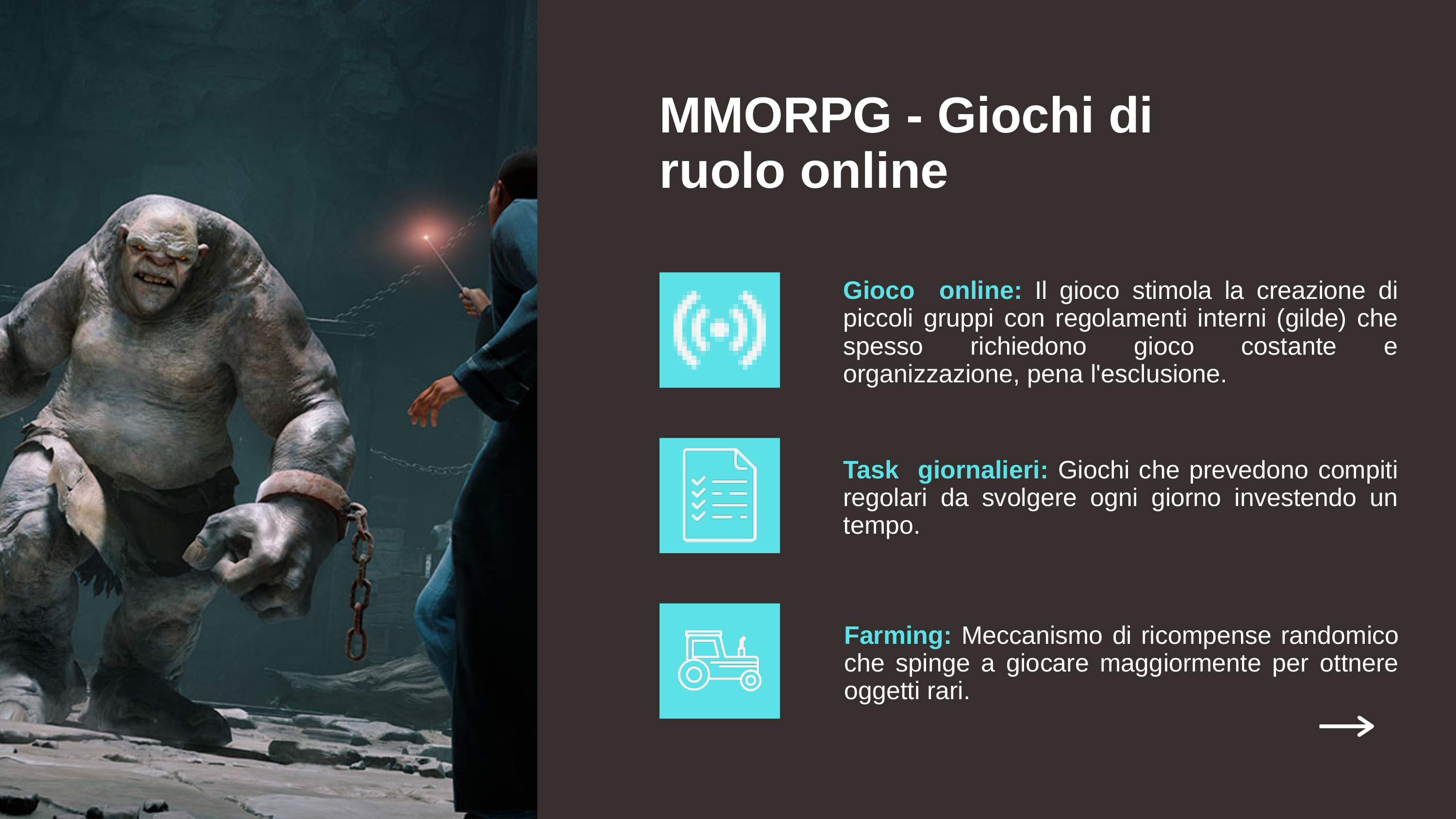

MMORPG - Giochi di ruolo online

Gioco  online: Il gioco stimola la creazione di piccoli gruppi con regolamenti interni (gilde) che spesso richiedono gioco costante e organizzazione, pena l'esclusione.

Task  giornalieri: Giochi che prevedono compiti regolari da svolgere ogni giorno investendo un tempo.

Farming: Meccanismo di ricompense randomico che spinge a giocare maggiormente per ottnere oggetti rari.